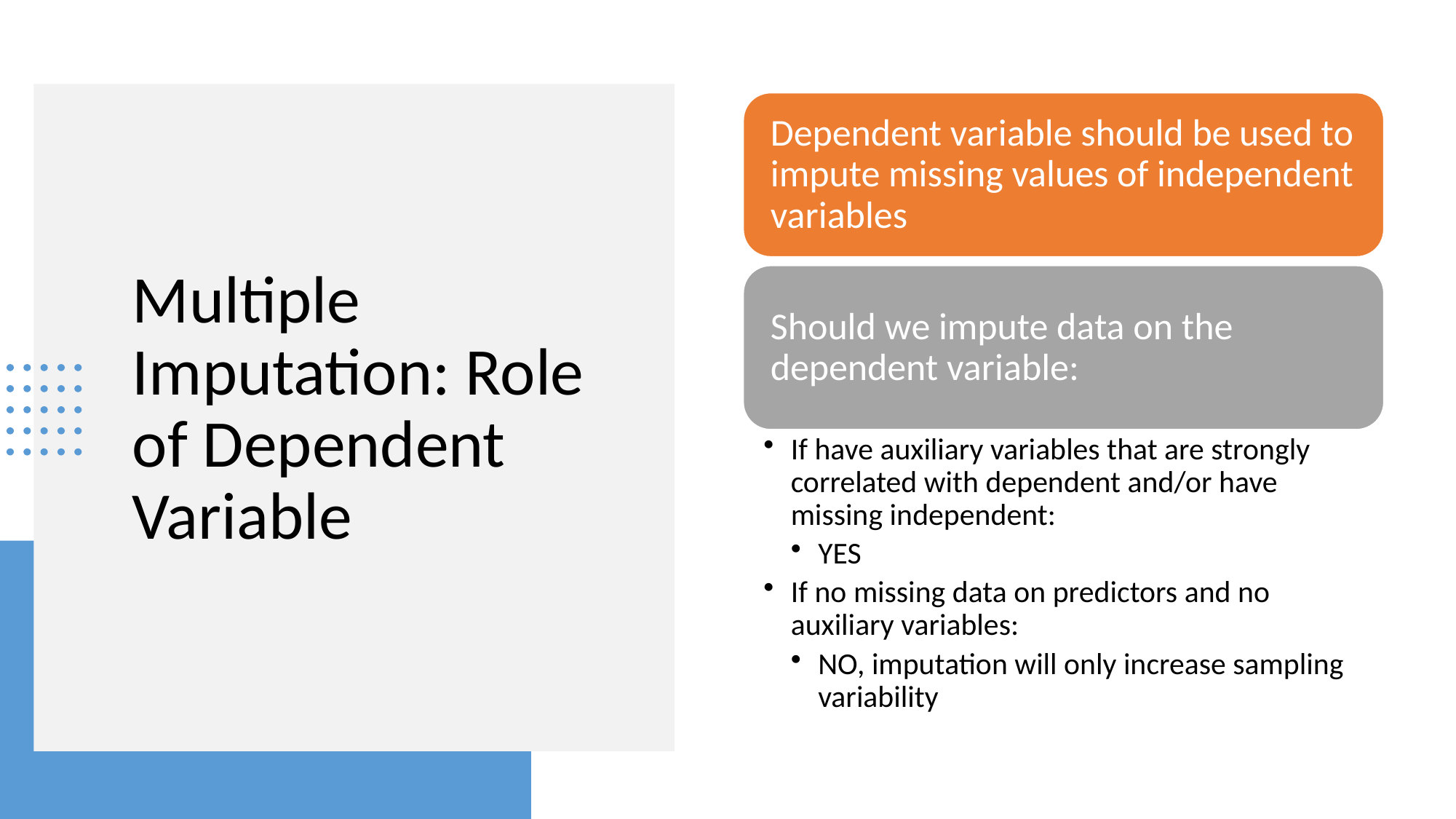

Dependent variable should be used to impute missing values of independent variables
Should we impute data on the dependent variable:
If have auxiliary variables that are strongly correlated with dependent and/or have missing independent:
YES
If no missing data on predictors and no auxiliary variables:
NO, imputation will only increase sampling variability
# Multiple Imputation: Role of Dependent Variable